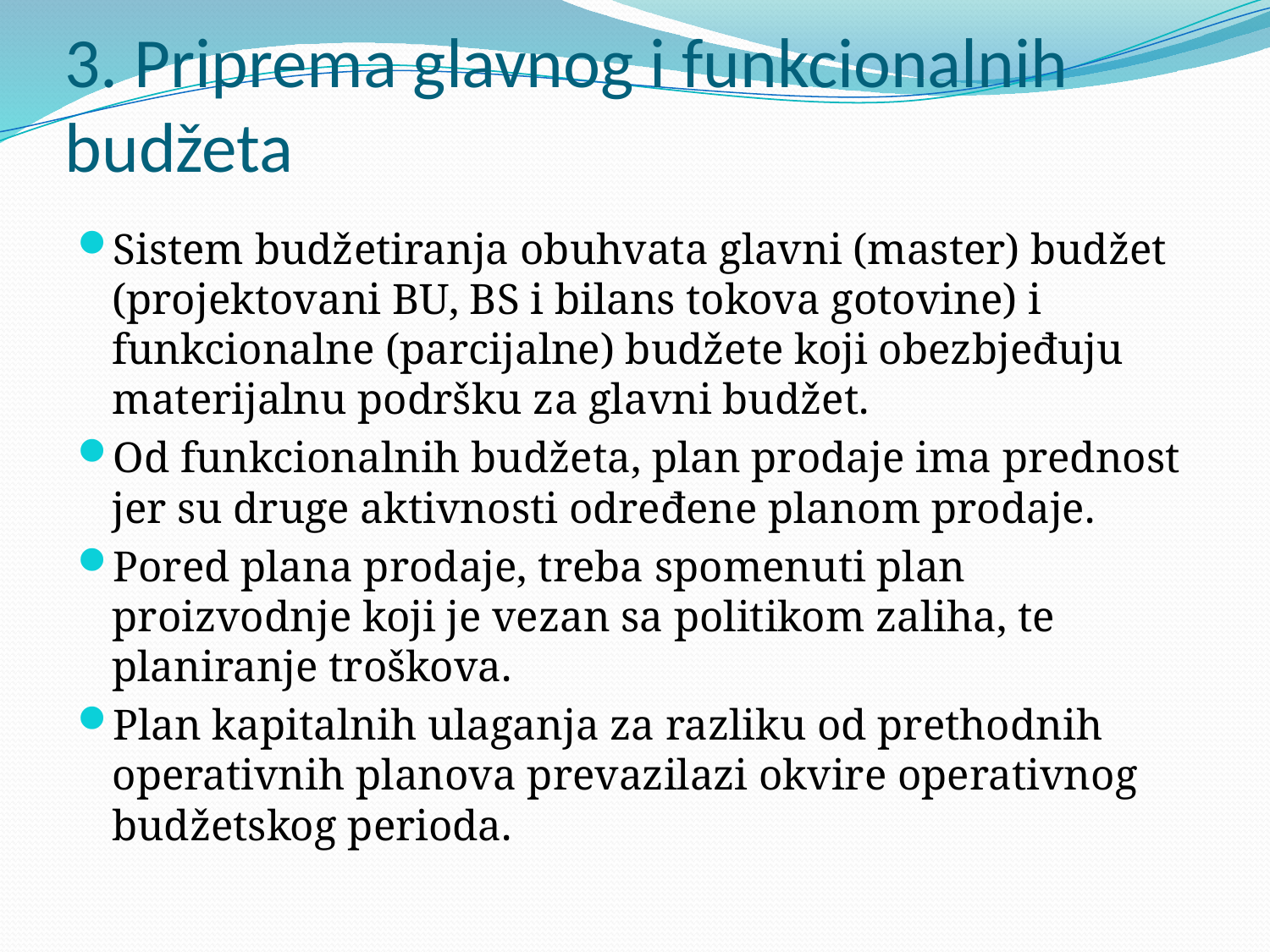

# 3. Priprema glavnog i funkcionalnih budžeta
Sistem budžetiranja obuhvata glavni (master) budžet (projektovani BU, BS i bilans tokova gotovine) i funkcionalne (parcijalne) budžete koji obezbjeđuju materijalnu podršku za glavni budžet.
Od funkcionalnih budžeta, plan prodaje ima prednost jer su druge aktivnosti određene planom prodaje.
Pored plana prodaje, treba spomenuti plan proizvodnje koji je vezan sa politikom zaliha, te planiranje troškova.
Plan kapitalnih ulaganja za razliku od prethodnih operativnih planova prevazilazi okvire operativnog budžetskog perioda.